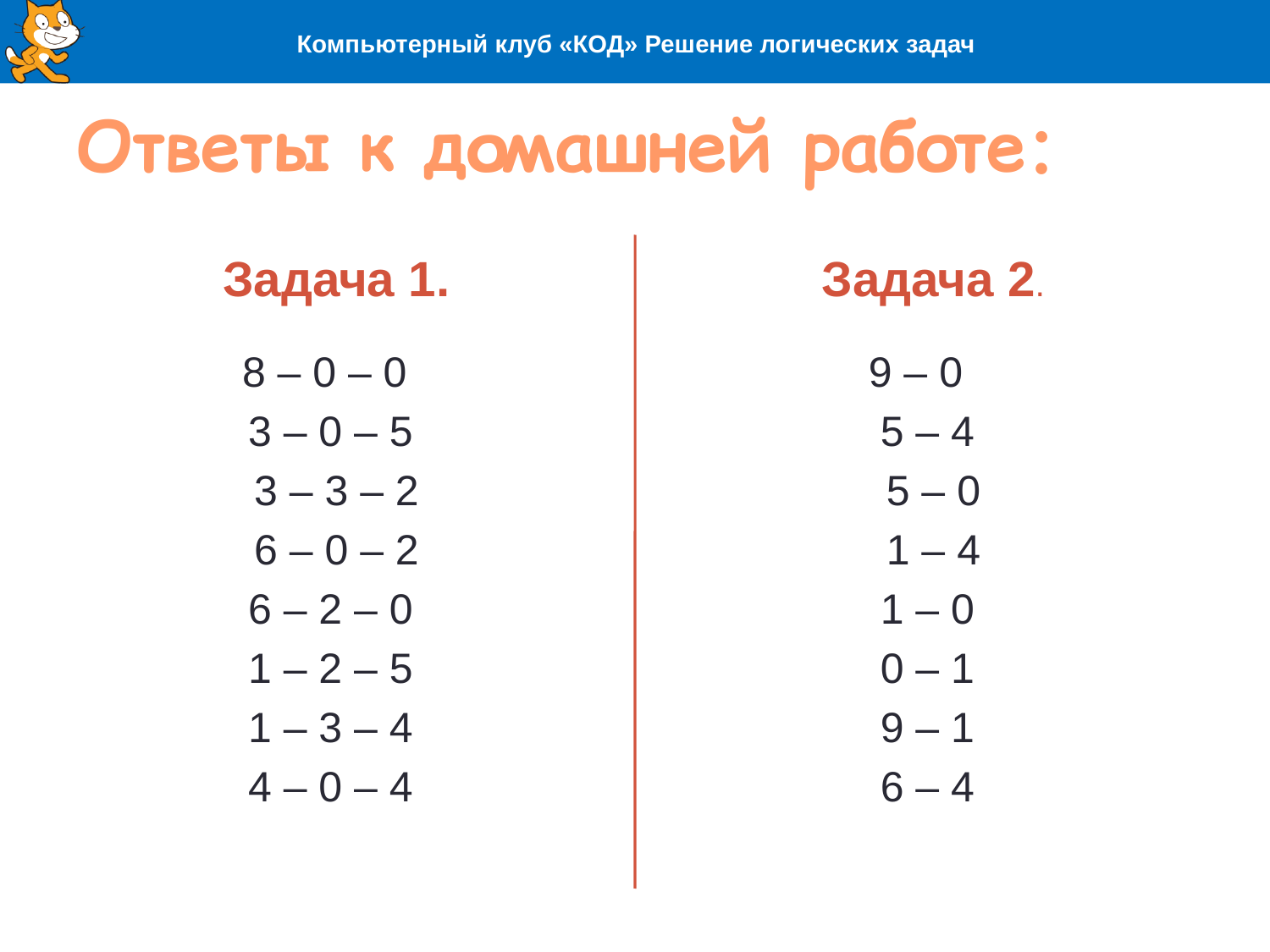

Компьютерный клуб «КОД» Решение логических задач
# Ответы к домашней работе:
Задача 1.
Задача 2.
8 – 0 – 0
3 – 0 – 5
3 – 3 – 2
6 – 0 – 2
6 – 2 – 0
1 – 2 – 5
1 – 3 – 4
4 – 0 – 4

9 – 0
5 – 4
5 – 0
1 – 4
1 – 0
0 – 1
9 – 1
6 – 4